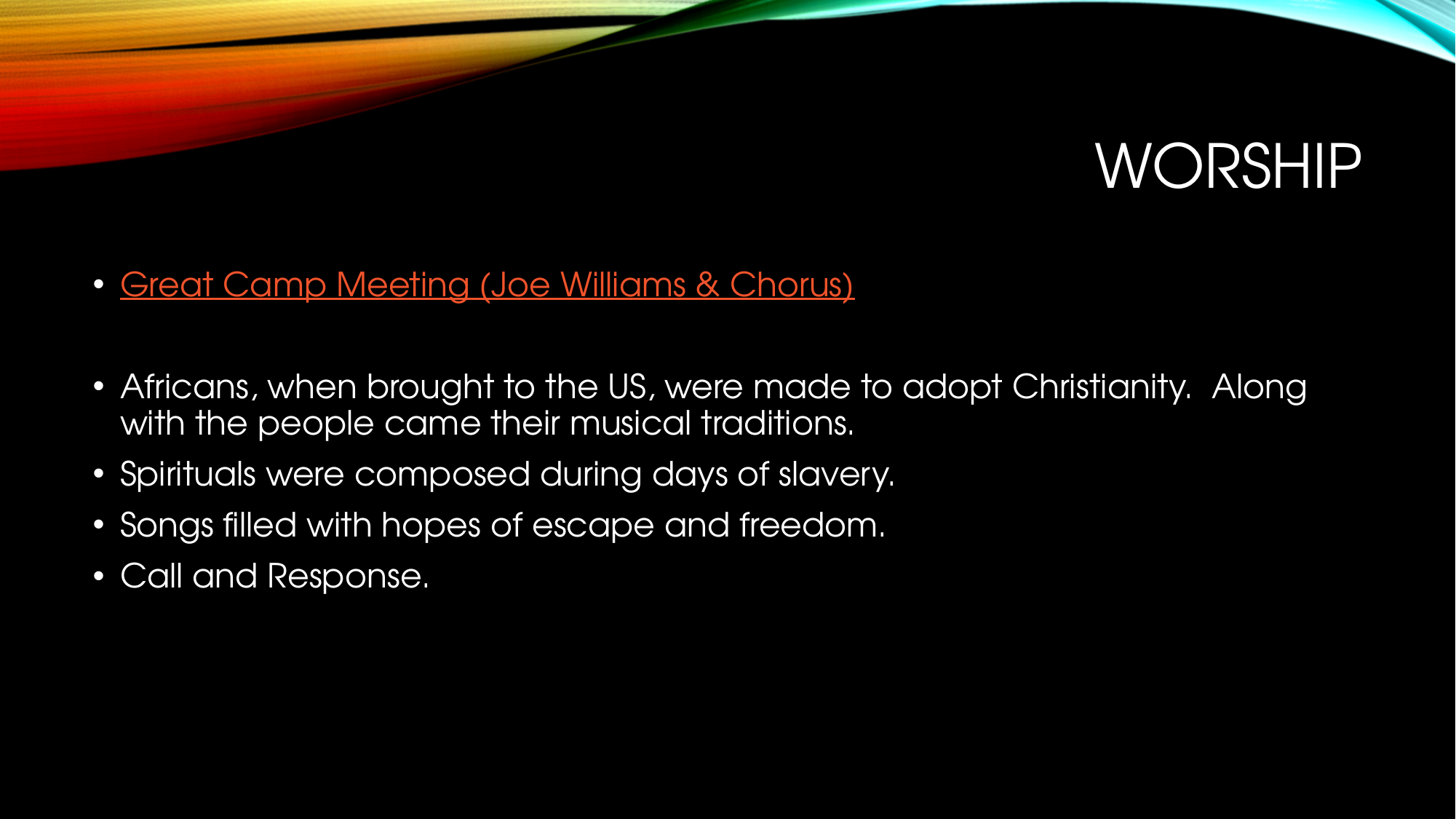

# Worship
Great Camp Meeting (Joe Williams & Chorus)

Africans, when brought to the US, were made to adopt Christianity.  Along with the people came their musical traditions.
Spirituals were composed during days of slavery.
Songs filled with hopes of escape and freedom.
Call and Response.